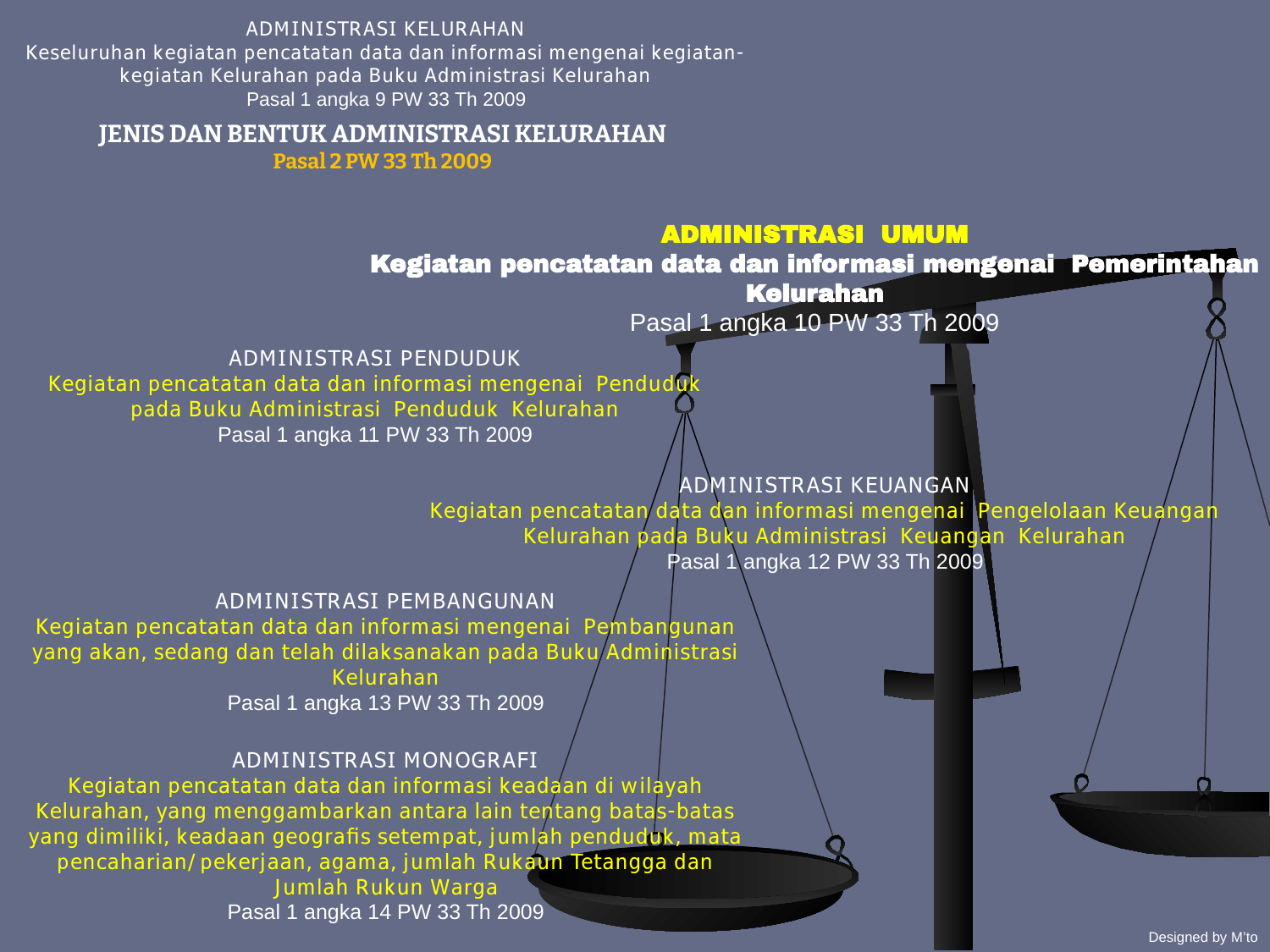

ADMINISTRASI KELURAHAN
Keseluruhan kegiatan pencatatan data dan informasi mengenai kegiatan-kegiatan Kelurahan pada Buku Administrasi Kelurahan
Pasal 1 angka 9 PW 33 Th 2009

JENIS DAN BENTUK ADMINISTRASI KELURAHAN
Pasal 2 PW 33 Th 2009
ADMINISTRASI  UMUM
Kegiatan pencatatan data dan informasi mengenai  Pemerintahan Kelurahan
Pasal 1 angka 10 PW 33 Th 2009

ADMINISTRASI PENDUDUK
Kegiatan pencatatan data dan informasi mengenai  Penduduk pada Buku Administrasi  Penduduk  Kelurahan
Pasal 1 angka 11 PW 33 Th 2009

ADMINISTRASI KEUANGAN
Kegiatan pencatatan data dan informasi mengenai  Pengelolaan Keuangan Kelurahan pada Buku Administrasi  Keuangan  Kelurahan
Pasal 1 angka 12 PW 33 Th 2009

ADMINISTRASI PEMBANGUNAN
Kegiatan pencatatan data dan informasi mengenai  Pembangunan yang akan, sedang dan telah dilaksanakan pada Buku Administrasi Kelurahan
Pasal 1 angka 13 PW 33 Th 2009

v
ADMINISTRASI MONOGRAFI
Kegiatan pencatatan data dan informasi keadaan di wilayah Kelurahan, yang menggambarkan antara lain tentang batas-batas yang dimiliki, keadaan geografis setempat, jumlah penduduk, mata pencaharian/pekerjaan, agama, jumlah Rukaun Tetangga dan Jumlah Rukun Warga
Pasal 1 angka 14 PW 33 Th 2009

v